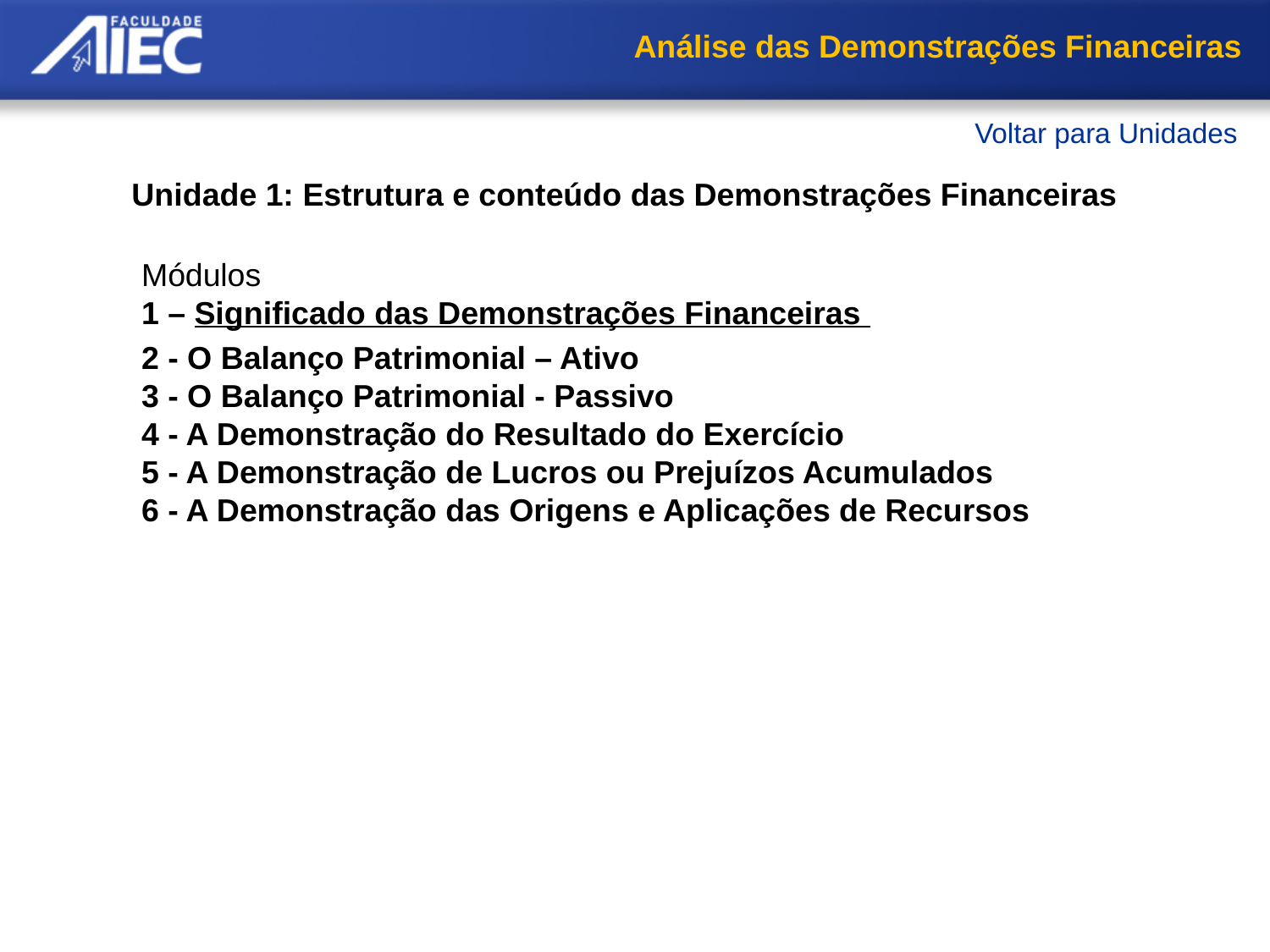

Análise das Demonstrações Financeiras
Voltar para Unidades
Unidade 1: Estrutura e conteúdo das Demonstrações Financeiras
Módulos
1 – Significado das Demonstrações Financeiras
     Conceito e finalidade das demonstrações financeiras
     Importância das demonstrações financeiras
     Partes interessadas
     Principais demonstrações financeiras
     Demonstrações financeiras e contabilidade
     Resumo
2 - O Balanço Patrimonial – Ativo
3 - O Balanço Patrimonial - Passivo
4 - A Demonstração do Resultado do Exercício
5 - A Demonstração de Lucros ou Prejuízos Acumulados
6 - A Demonstração das Origens e Aplicações de Recursos